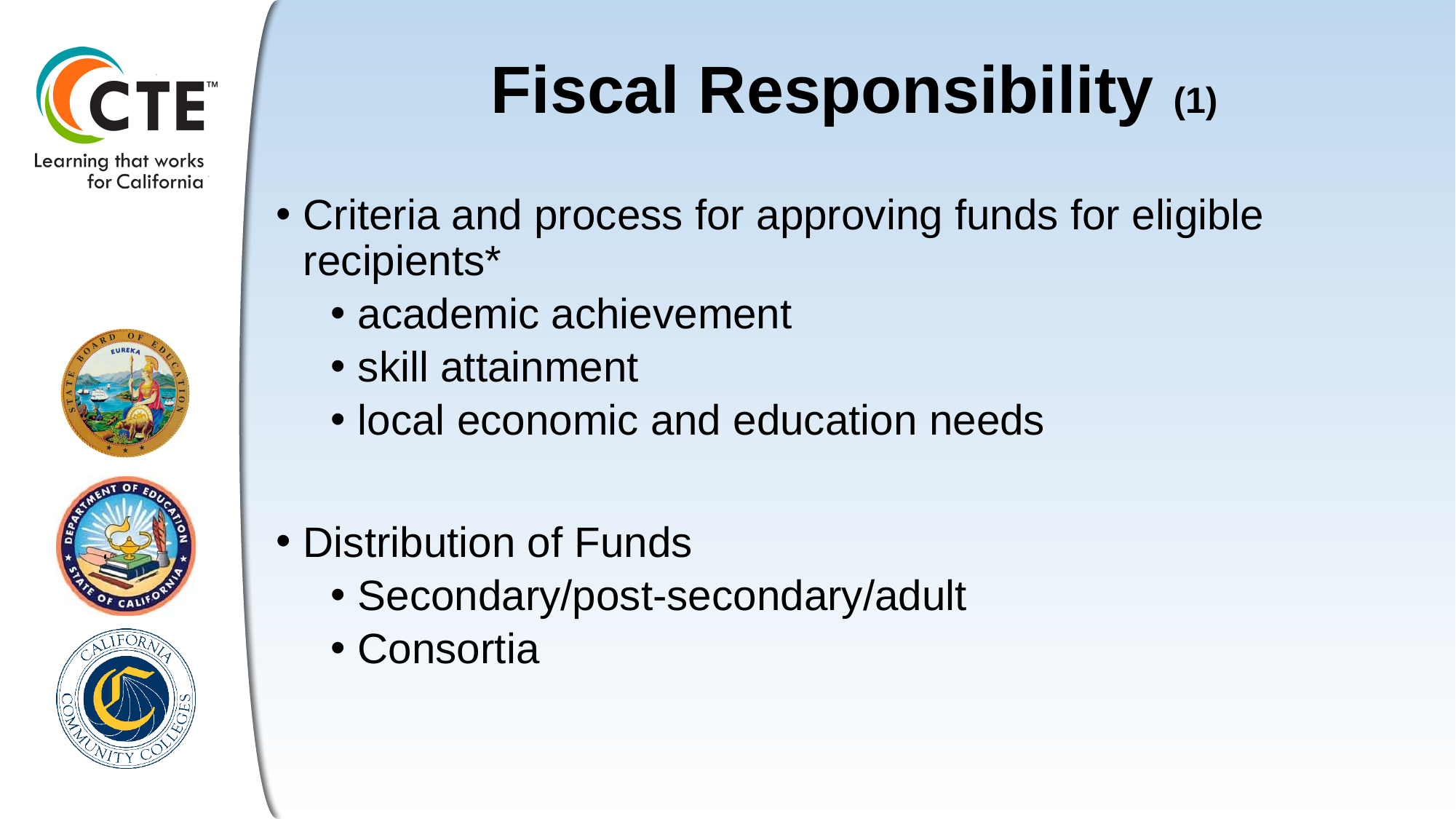

# Fiscal Responsibility (1)
Criteria and process for approving funds for eligible recipients*
academic achievement
skill attainment
local economic and education needs

Distribution of Funds
Secondary/post-secondary/adult
Consortia